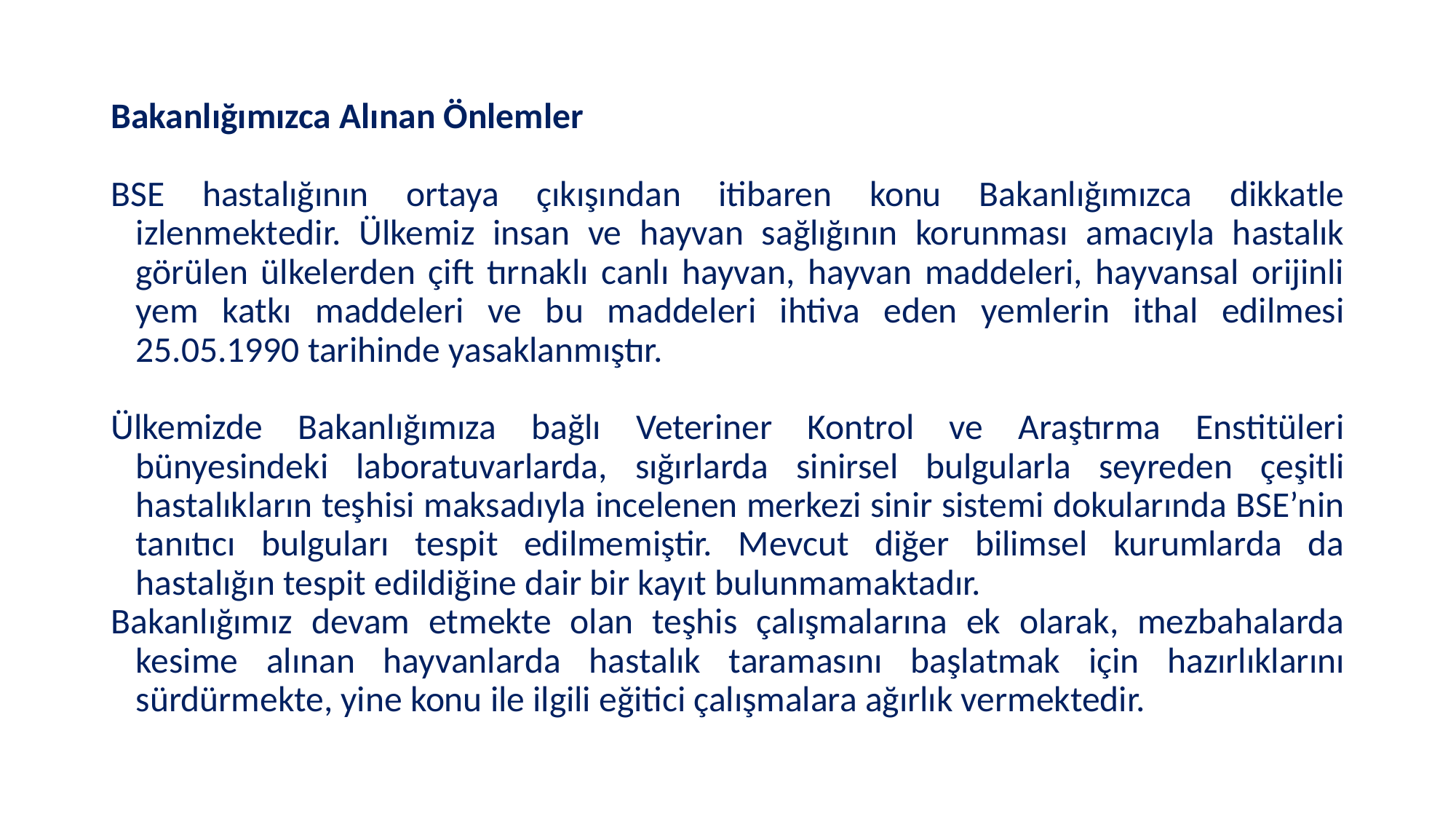

Bakanlığımızca Alınan Önlemler

BSE hastalığının ortaya çıkışından itibaren konu Bakanlığımızca dikkatle izlenmektedir. Ülkemiz insan ve hayvan sağlığının korunması amacıyla hastalık görülen ülkelerden çift tırnaklı canlı hayvan, hayvan maddeleri, hayvansal orijinli yem katkı maddeleri ve bu maddeleri ihtiva eden yemlerin ithal edilmesi 25.05.1990 tarihinde yasaklanmıştır.

Ülkemizde Bakanlığımıza bağlı Veteriner Kontrol ve Araştırma Enstitüleri bünyesindeki laboratuvarlarda, sığırlarda sinirsel bulgularla seyreden çeşitli hastalıkların teşhisi maksadıyla incelenen merkezi sinir sistemi dokularında BSE’nin tanıtıcı bulguları tespit edilmemiştir. Mevcut diğer bilimsel kurumlarda da hastalığın tespit edildiğine dair bir kayıt bulunmamaktadır.
Bakanlığımız devam etmekte olan teşhis çalışmalarına ek olarak, mezbahalarda kesime alınan hayvanlarda hastalık taramasını başlatmak için hazırlıklarını sürdürmekte, yine konu ile ilgili eğitici çalışmalara ağırlık vermektedir.